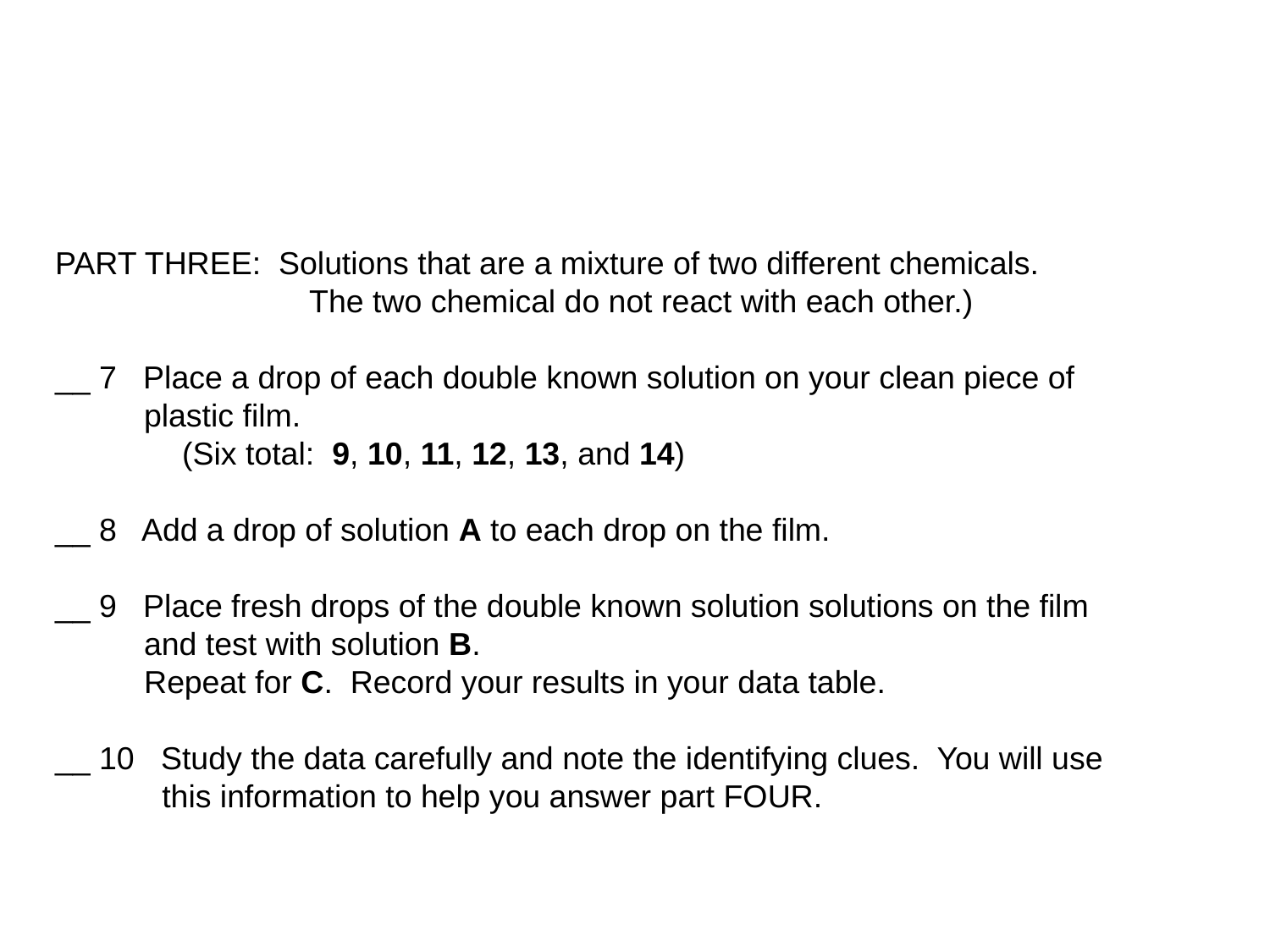

#
PART THREE:  Solutions that are a mixture of two different chemicals.
		The two chemical do not react with each other.)

__ 7   Place a drop of each double known solution on your clean piece of
          plastic film.
	(Six total:  9, 10, 11, 12, 13, and 14)

__ 8   Add a drop of solution A to each drop on the film.

__ 9   Place fresh drops of the double known solution solutions on the film
          and test with solution B.
          Repeat for C.  Record your results in your data table.

__ 10   Study the data carefully and note the identifying clues.  You will use
            this information to help you answer part FOUR.